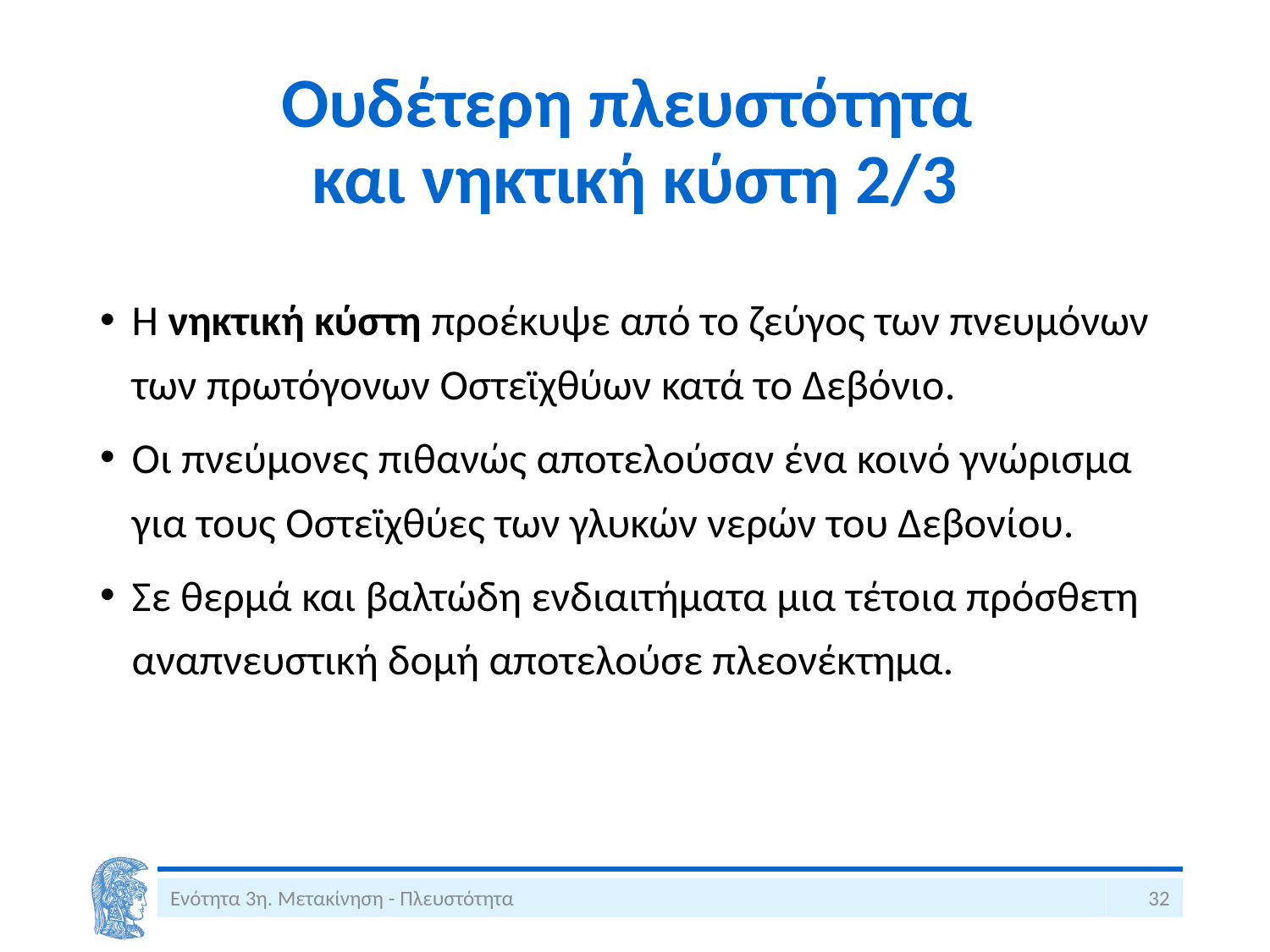

# Ουδέτερη πλευστότητα και νηκτική κύστη 2/3
Η νηκτική κύστη προέκυψε από το ζεύγος των πνευμόνων των πρωτόγονων Οστεϊχθύων κατά το Δεβόνιο.
Οι πνεύμονες πιθανώς αποτελούσαν ένα κοινό γνώρισμα για τους Οστεϊχθύες των γλυκών νερών του Δεβονίου.
Σε θερμά και βαλτώδη ενδιαιτήματα μια τέτοια πρόσθετη αναπνευστική δομή αποτελούσε πλεονέκτημα.

Ενότητα 3η. Μετακίνηση - Πλευστότητα
32